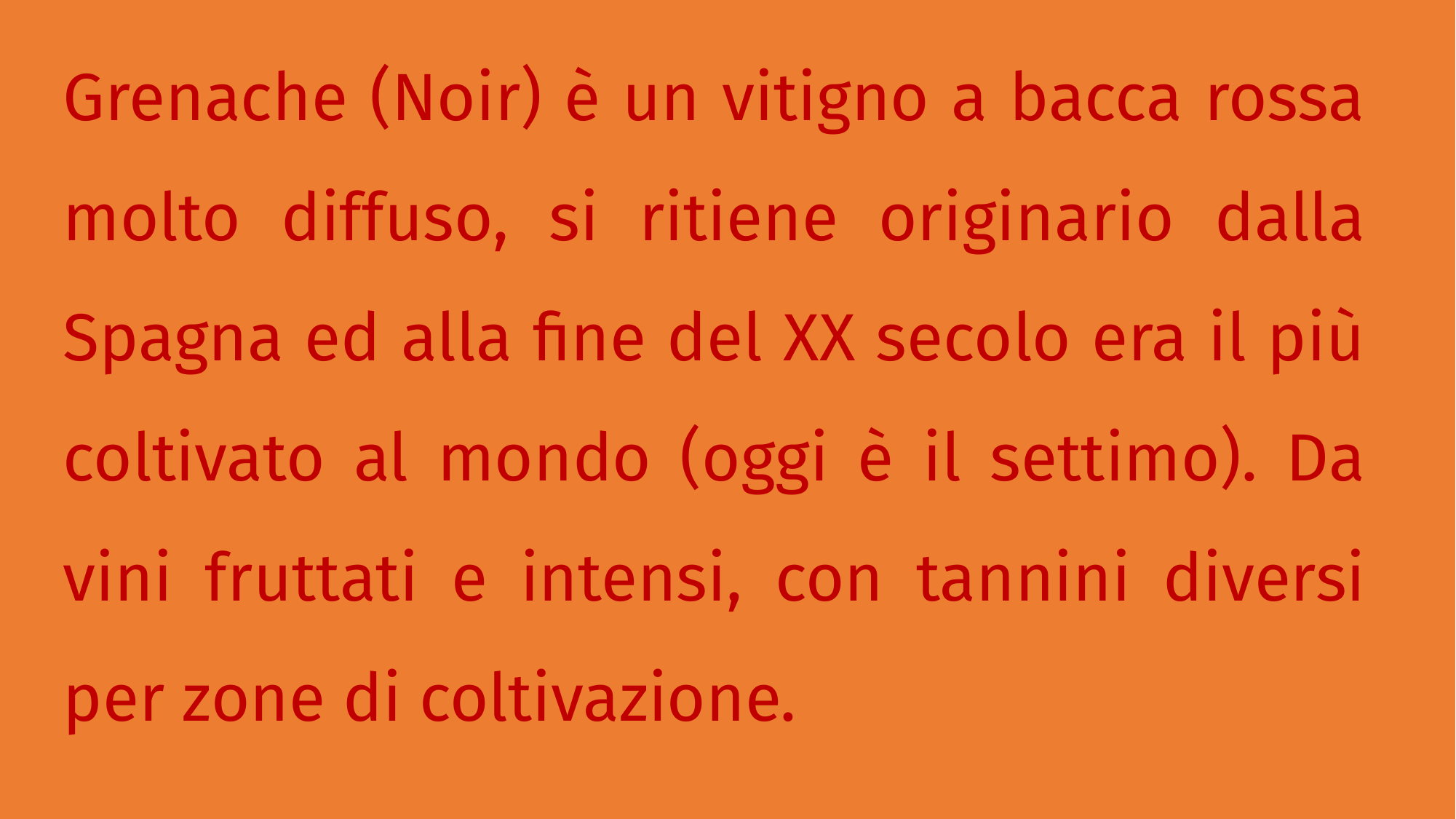

# Grenache (Noir) è un vitigno a bacca rossa molto diffuso, si ritiene originario dalla Spagna ed alla fine del XX secolo era il più coltivato al mondo (oggi è il settimo). Da vini fruttati e intensi, con tannini diversi per zone di coltivazione.